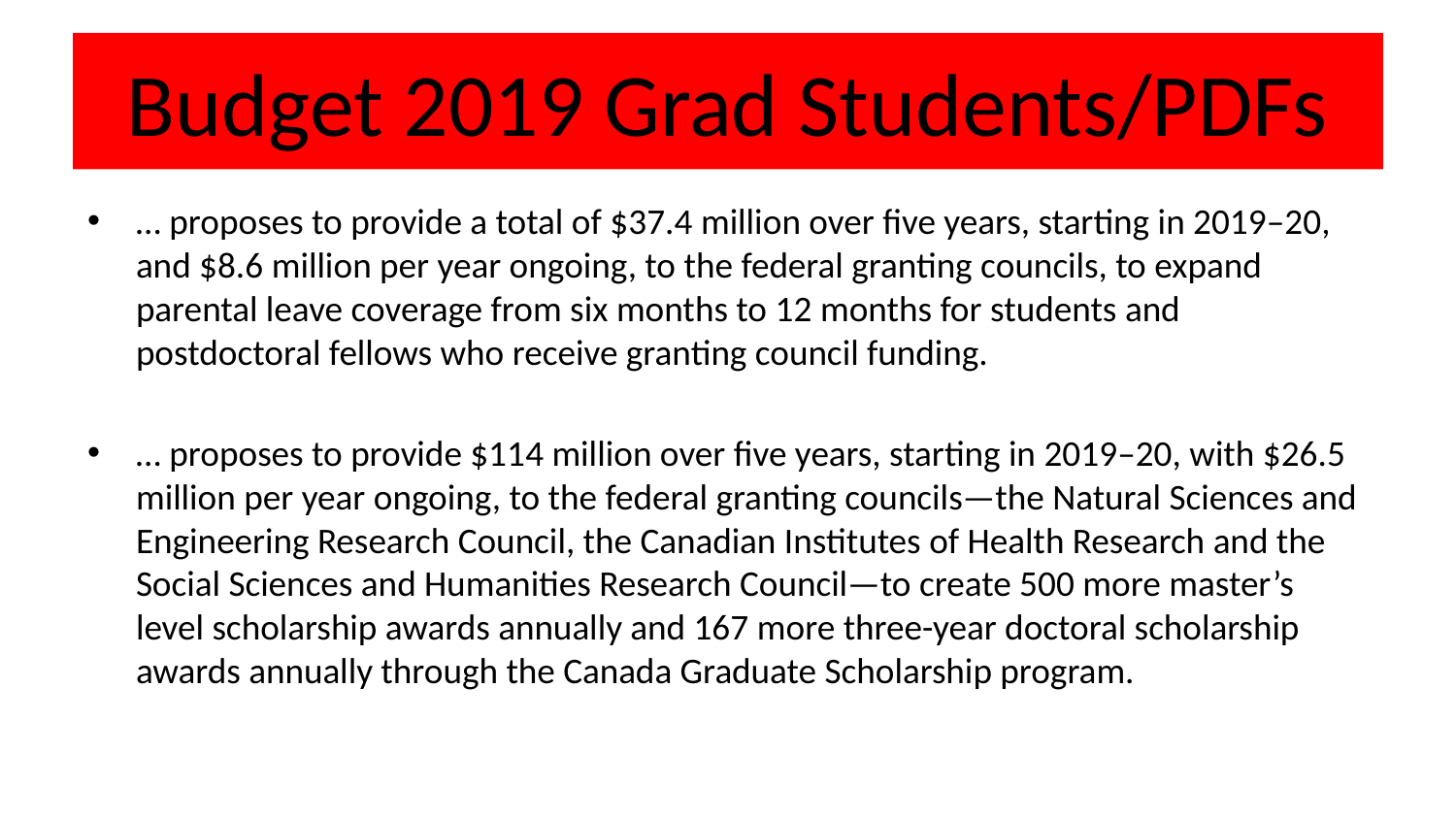

# Budget 2019 Grad Students/PDFs
… proposes to provide a total of $37.4 million over five years, starting in 2019–20, and $8.6 million per year ongoing, to the federal granting councils, to expand parental leave coverage from six months to 12 months for students and postdoctoral fellows who receive granting council funding.

… proposes to provide $114 million over five years, starting in 2019–20, with $26.5 million per year ongoing, to the federal granting councils—the Natural Sciences and Engineering Research Council, the Canadian Institutes of Health Research and the Social Sciences and Humanities Research Council—to create 500 more master’s level scholarship awards annually and 167 more three-year doctoral scholarship awards annually through the Canada Graduate Scholarship program.